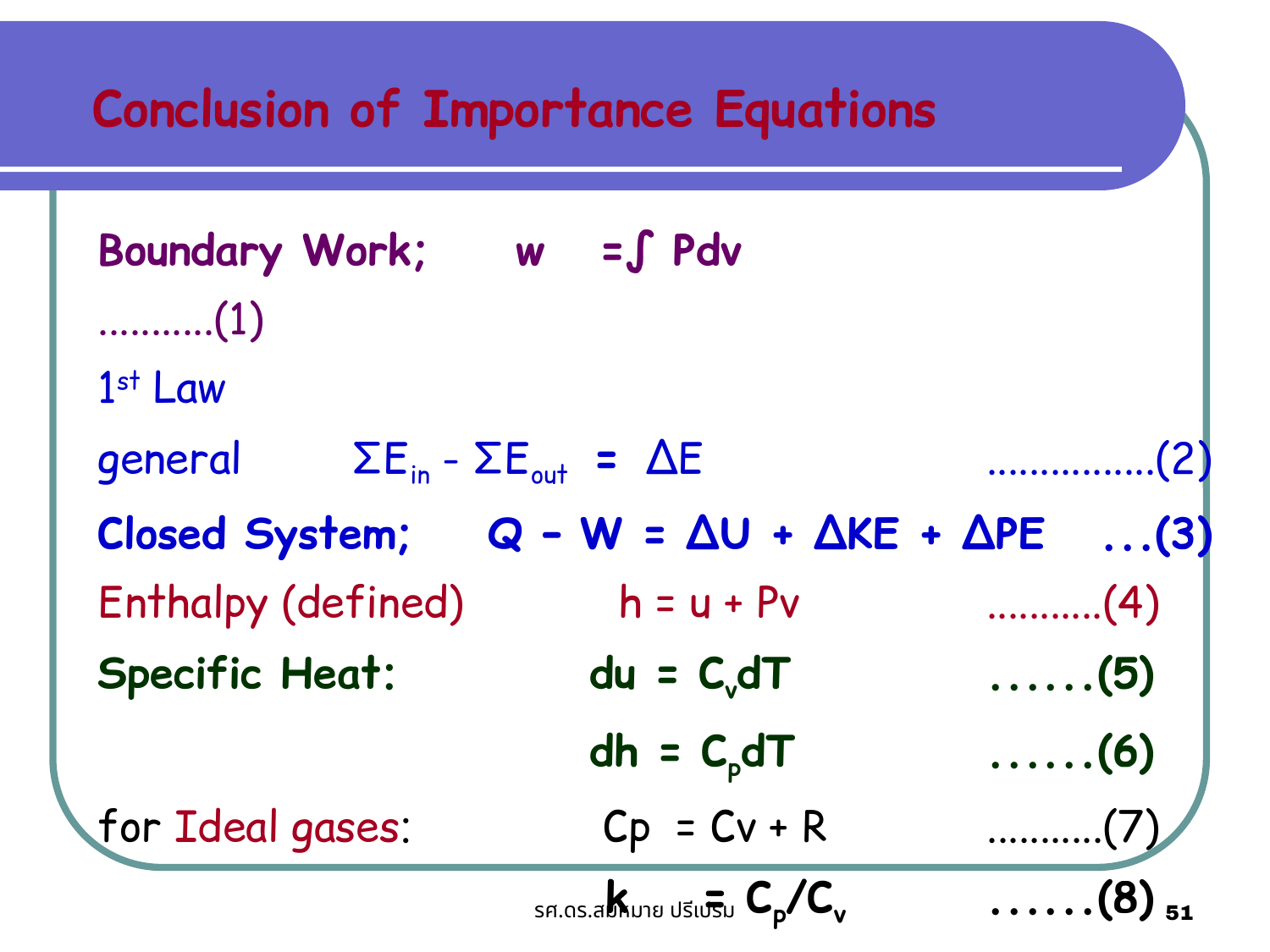

Conclusion of Importance Equations
Boundary Work;	  w   =∫ Pdv			...........(1)
1st Law
general     	ΣEin - ΣEout  =  ΔE          	          ................(2)
Closed System;    Q – W = ΔU + ΔKE + ΔPE   ...(3)
Enthalpy (defined)	           h = u + Pv 	          ...........(4)
Specific Heat: 	      du = CvdT		......(5)
			      dh = CpdT		......(6)
for Ideal gases:               Cp  = Cv + R		...........(7)
			          k    = Cp/Cv 	......(8)
รศ.ดร.สมหมาย ปรีเปรม
51